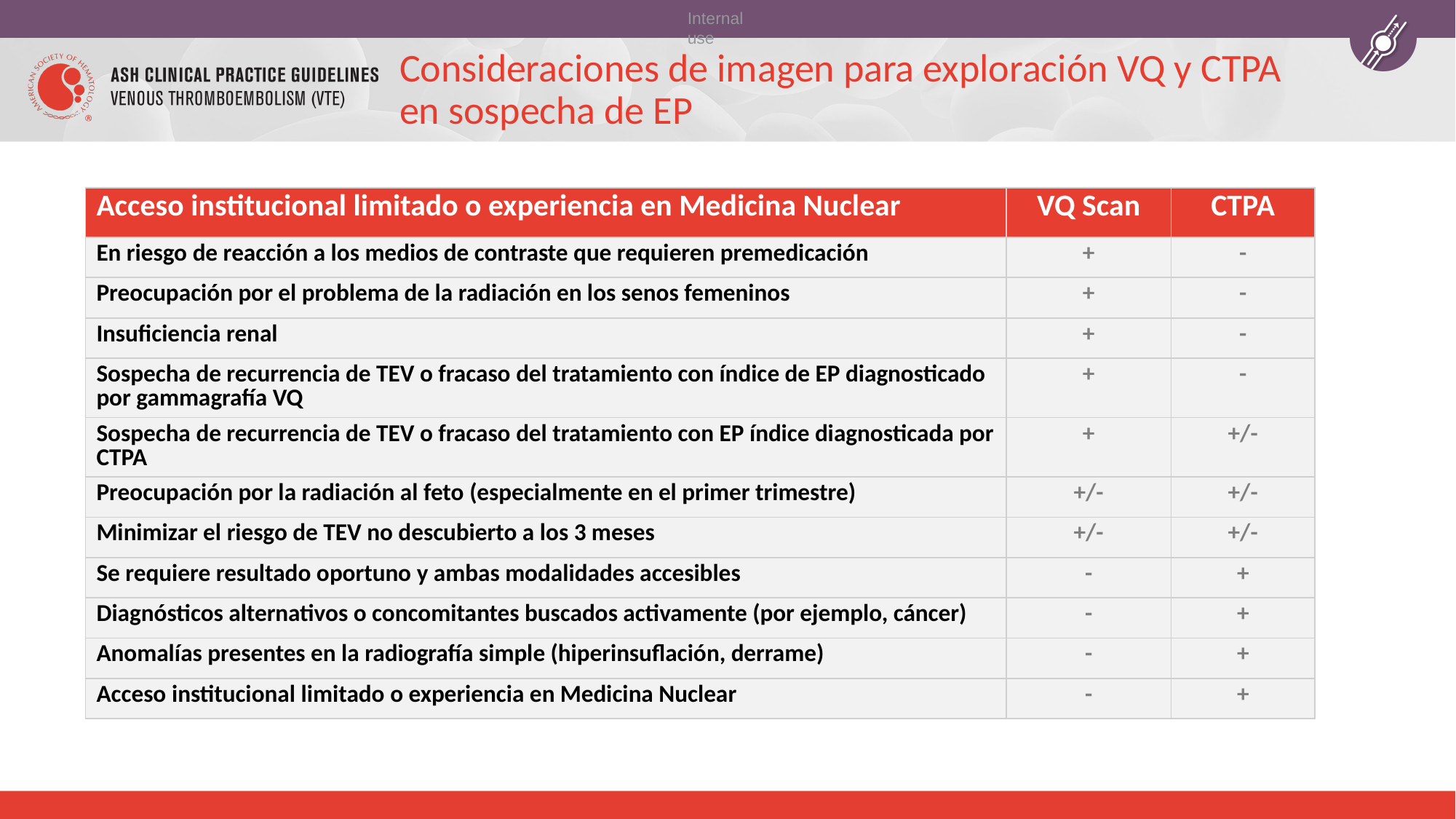

# Consideraciones de imagen para exploración VQ y CTPA en sospecha de EP
| Acceso institucional limitado o experiencia en Medicina Nuclear | VQ Scan | CTPA |
| --- | --- | --- |
| En riesgo de reacción a los medios de contraste que requieren premedicación | + | - |
| Preocupación por el problema de la radiación en los senos femeninos | + | - |
| Insuficiencia renal | + | - |
| Sospecha de recurrencia de TEV o fracaso del tratamiento con índice de EP diagnosticado por gammagrafía VQ | + | - |
| Sospecha de recurrencia de TEV o fracaso del tratamiento con EP índice diagnosticada por CTPA | + | +/- |
| Preocupación por la radiación al feto (especialmente en el primer trimestre) | +/- | +/- |
| Minimizar el riesgo de TEV no descubierto a los 3 meses | +/- | +/- |
| Se requiere resultado oportuno y ambas modalidades accesibles | - | + |
| Diagnósticos alternativos o concomitantes buscados activamente (por ejemplo, cáncer) | - | + |
| Anomalías presentes en la radiografía simple (hiperinsuflación, derrame) | - | + |
| Acceso institucional limitado o experiencia en Medicina Nuclear | - | + |